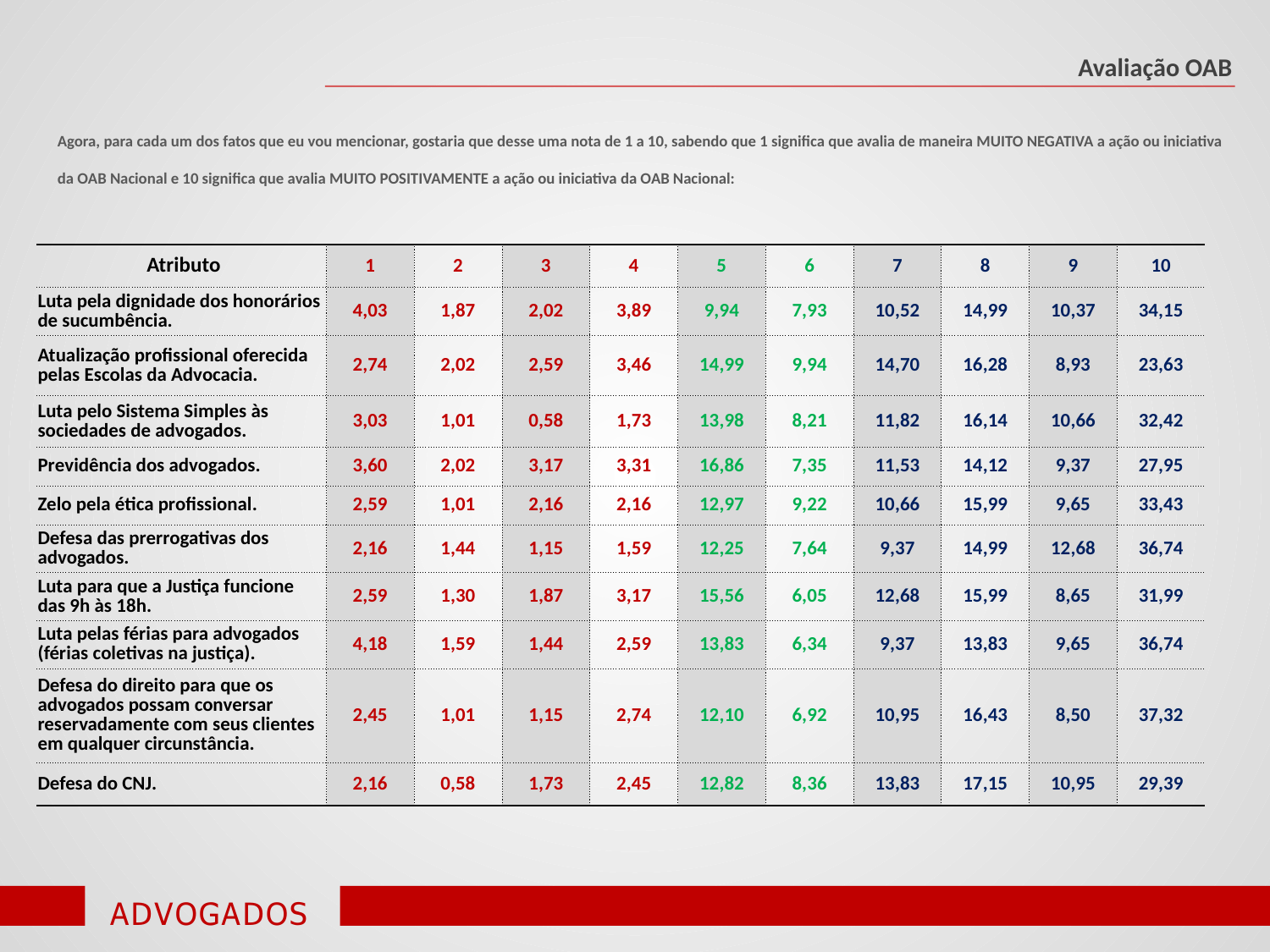

Avaliação OAB
Agora, para cada um dos fatos que eu vou mencionar, gostaria que desse uma nota de 1 a 10, sabendo que 1 significa que avalia de maneira MUITO NEGATIVA a ação ou iniciativa da OAB Nacional e 10 significa que avalia MUITO POSITIVAMENTE a ação ou iniciativa da OAB Nacional:
| Atributo | 1 | 2 | 3 | 4 | 5 | 6 | 7 | 8 | 9 | 10 |
| --- | --- | --- | --- | --- | --- | --- | --- | --- | --- | --- |
| Luta pela dignidade dos honorários de sucumbência. | 4,03 | 1,87 | 2,02 | 3,89 | 9,94 | 7,93 | 10,52 | 14,99 | 10,37 | 34,15 |
| Atualização profissional oferecida pelas Escolas da Advocacia. | 2,74 | 2,02 | 2,59 | 3,46 | 14,99 | 9,94 | 14,70 | 16,28 | 8,93 | 23,63 |
| Luta pelo Sistema Simples às sociedades de advogados. | 3,03 | 1,01 | 0,58 | 1,73 | 13,98 | 8,21 | 11,82 | 16,14 | 10,66 | 32,42 |
| Previdência dos advogados. | 3,60 | 2,02 | 3,17 | 3,31 | 16,86 | 7,35 | 11,53 | 14,12 | 9,37 | 27,95 |
| Zelo pela ética profissional. | 2,59 | 1,01 | 2,16 | 2,16 | 12,97 | 9,22 | 10,66 | 15,99 | 9,65 | 33,43 |
| Defesa das prerrogativas dos advogados. | 2,16 | 1,44 | 1,15 | 1,59 | 12,25 | 7,64 | 9,37 | 14,99 | 12,68 | 36,74 |
| Luta para que a Justiça funcione das 9h às 18h. | 2,59 | 1,30 | 1,87 | 3,17 | 15,56 | 6,05 | 12,68 | 15,99 | 8,65 | 31,99 |
| Luta pelas férias para advogados (férias coletivas na justiça). | 4,18 | 1,59 | 1,44 | 2,59 | 13,83 | 6,34 | 9,37 | 13,83 | 9,65 | 36,74 |
| Defesa do direito para que os advogados possam conversar reservadamente com seus clientes em qualquer circunstância. | 2,45 | 1,01 | 1,15 | 2,74 | 12,10 | 6,92 | 10,95 | 16,43 | 8,50 | 37,32 |
| Defesa do CNJ. | 2,16 | 0,58 | 1,73 | 2,45 | 12,82 | 8,36 | 13,83 | 17,15 | 10,95 | 29,39 |